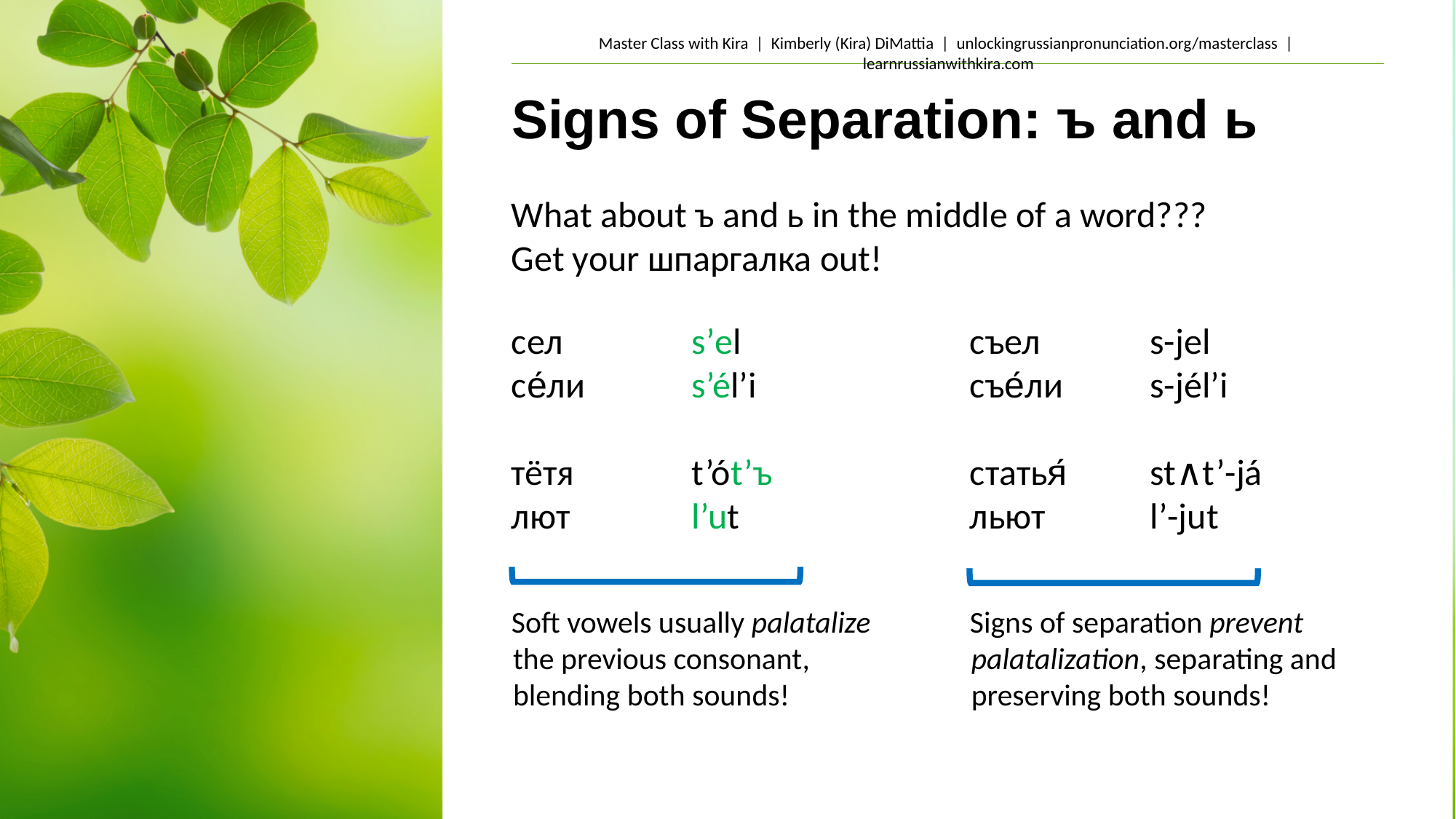

# Signs of Separation: ъ and ь
What about ъ and ь in the middle of a word???
Get your шпаргалка out!
s-jеl
s-jél’i

st∧t’-já
l’-jut
s’еl
s’él’i

t’ót’ъ
l’ut
съел
съе́ли

статья́
льют
сел
се́ли

тётя
лют

Soft vowels usually palatalize the previous consonant, blending both sounds!
Signs of separation prevent palatalization, separating and preserving both sounds!